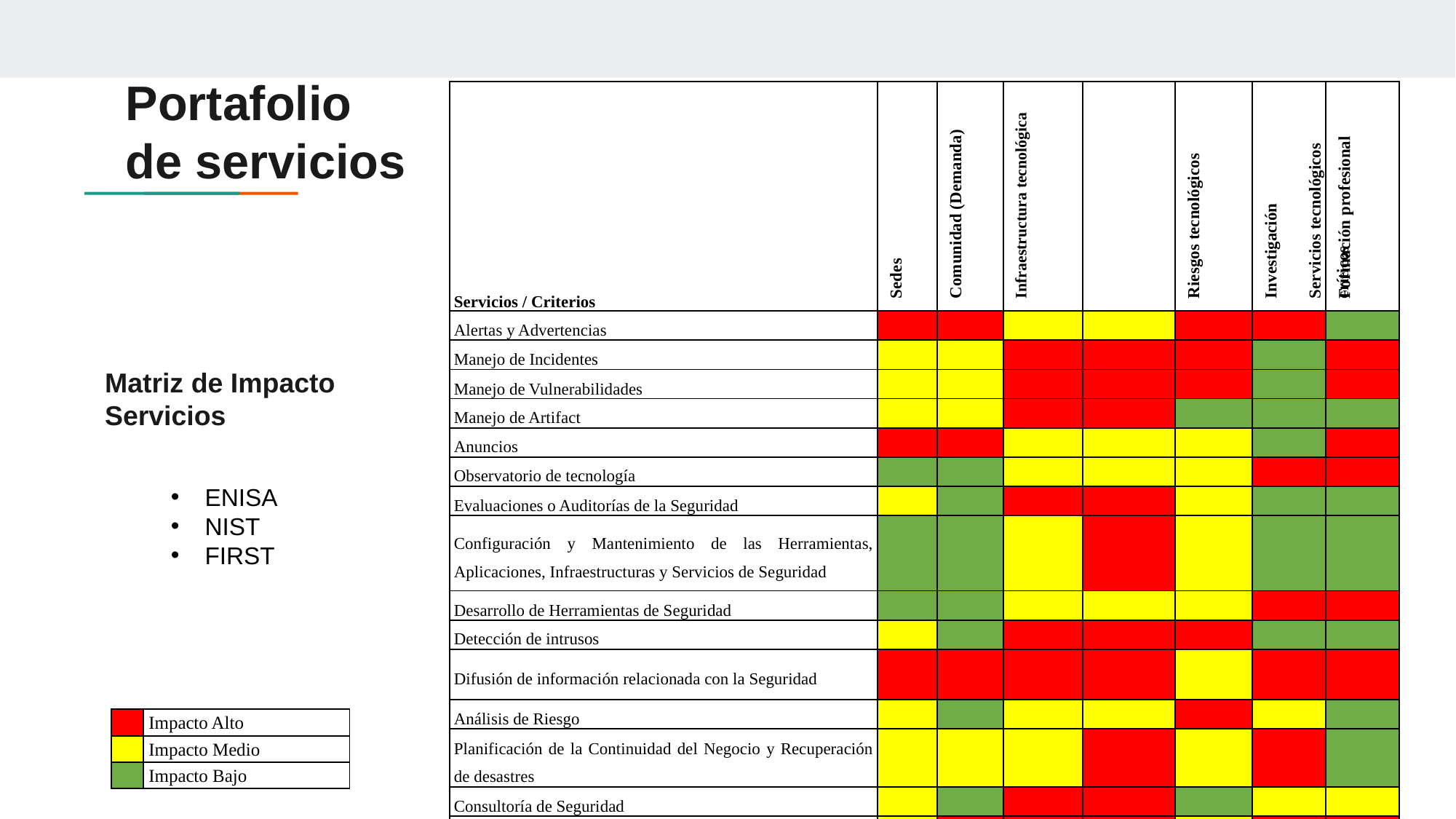

# Portafolio de servicios
| Servicios / Criterios | Sedes | Comunidad (Demanda) | Infraestructura tecnológica | Servicios tecnológicos críticos | Riesgos tecnológicos | Investigación | Formación profesional |
| --- | --- | --- | --- | --- | --- | --- | --- |
| Alertas y Advertencias |  |  |  |  |  |  |  |
| Manejo de Incidentes |  |  |  |  |  |  |  |
| Manejo de Vulnerabilidades |  |  |  |  |  |  |  |
| Manejo de Artifact |  |  |  |  |  |  |  |
| Anuncios |  |  |  |  |  |  |  |
| Observatorio de tecnología |  |  |  |  |  |  |  |
| Evaluaciones o Auditorías de la Seguridad |  |  |  |  |  |  |  |
| Configuración y Mantenimiento de las Herramientas, Aplicaciones, Infraestructuras y Servicios de Seguridad |  |  |  |  |  |  |  |
| Desarrollo de Herramientas de Seguridad |  |  |  |  |  |  |  |
| Detección de intrusos |  |  |  |  |  |  |  |
| Difusión de información relacionada con la Seguridad |  |  |  |  |  |  |  |
| Análisis de Riesgo |  |  |  |  |  |  |  |
| Planificación de la Continuidad del Negocio y Recuperación de desastres |  |  |  |  |  |  |  |
| Consultoría de Seguridad |  |  |  |  |  |  |  |
| Concientización |  |  |  |  |  |  |  |
| Educación / Capacitación |  |  |  |  |  |  |  |
| Evaluación o certificación de productos |  |  |  |  |  |  |  |
Matriz de Impacto Servicios
ENISA
NIST
FIRST
|  | Impacto Alto |
| --- | --- |
|  | Impacto Medio |
|  | Impacto Bajo |